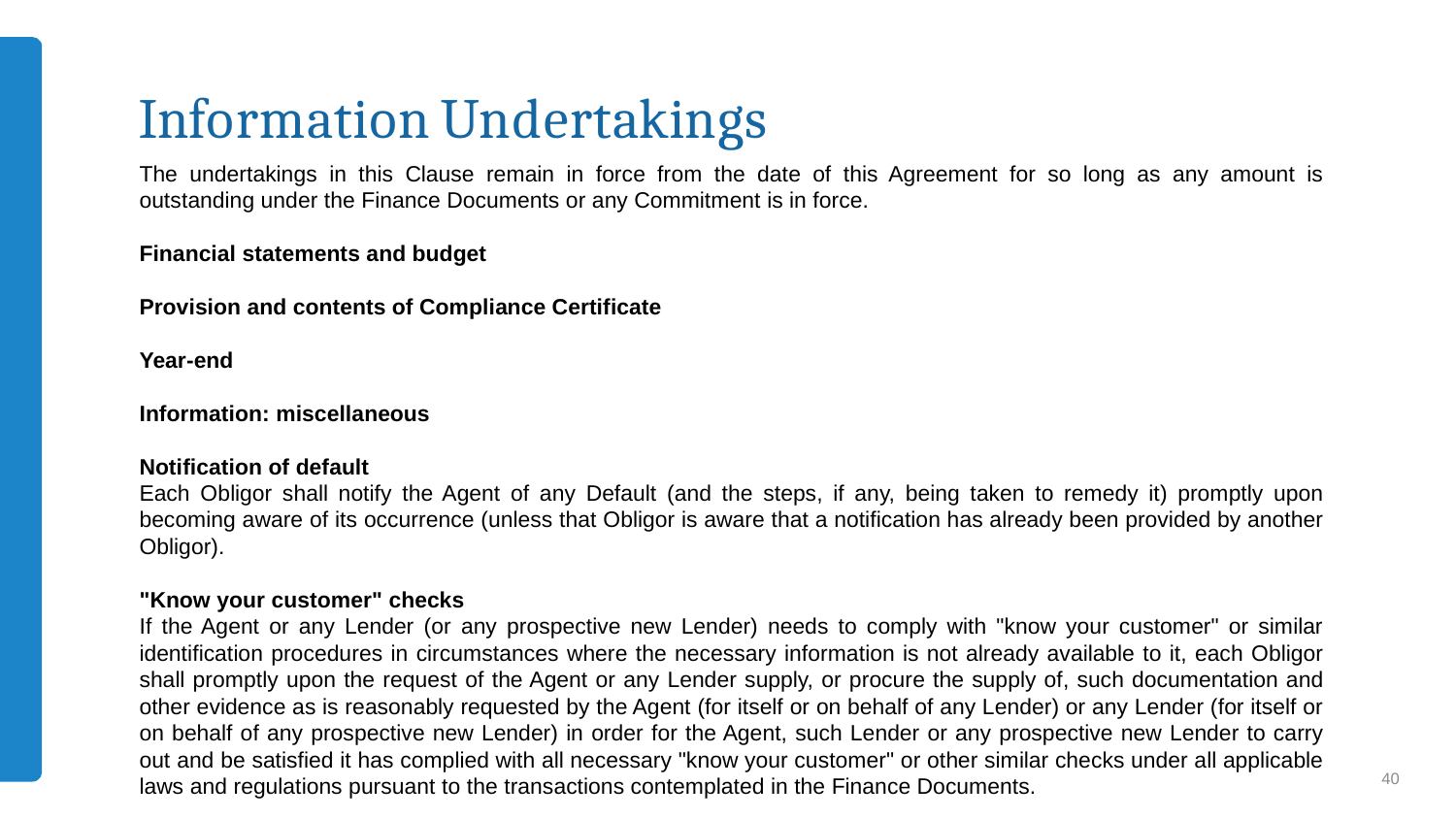

# Information Undertakings
The undertakings in this Clause remain in force from the date of this Agreement for so long as any amount is outstanding under the Finance Documents or any Commitment is in force.

Financial statements and budget

Provision and contents of Compliance Certificate

Year-end

Information: miscellaneous

Notification of default
Each Obligor shall notify the Agent of any Default (and the steps, if any, being taken to remedy it) promptly upon becoming aware of its occurrence (unless that Obligor is aware that a notification has already been provided by another Obligor).

"Know your customer" checks
If the Agent or any Lender (or any prospective new Lender) needs to comply with "know your customer" or similar identification procedures in circumstances where the necessary information is not already available to it, each Obligor shall promptly upon the request of the Agent or any Lender supply, or procure the supply of, such documentation and other evidence as is reasonably requested by the Agent (for itself or on behalf of any Lender) or any Lender (for itself or on behalf of any prospective new Lender) in order for the Agent, such Lender or any prospective new Lender to carry out and be satisfied it has complied with all necessary "know your customer" or other similar checks under all applicable laws and regulations pursuant to the transactions contemplated in the Finance Documents.
40